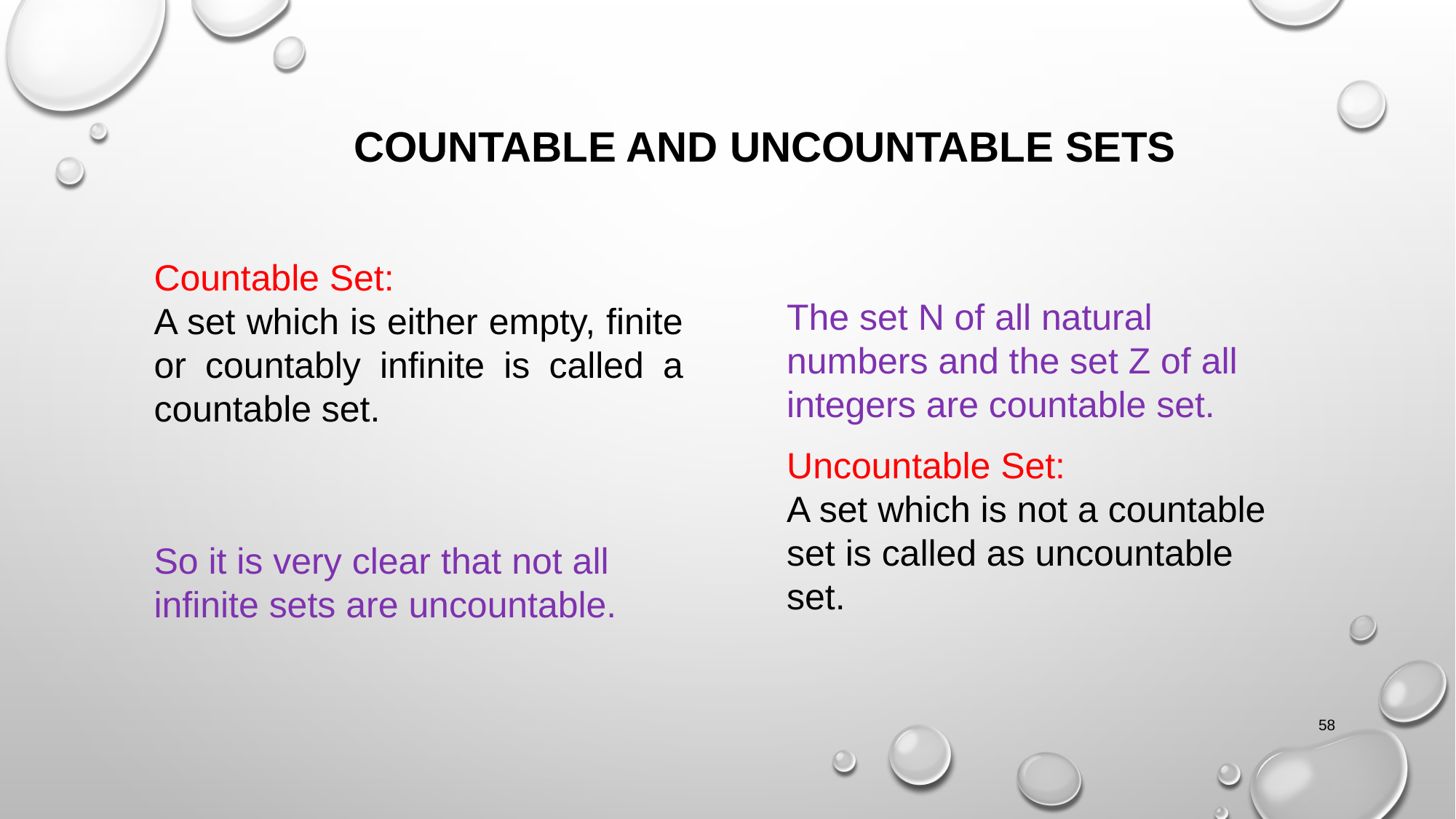

COUNTABLE AND UNCOUNTABLE SETS
Countable Set:
A set which is either empty, finite or countably infinite is called a countable set.
The set N of all natural numbers and the set Z of all integers are countable set.
Uncountable Set:
A set which is not a countable set is called as uncountable set.
So it is very clear that not all infinite sets are uncountable.
58